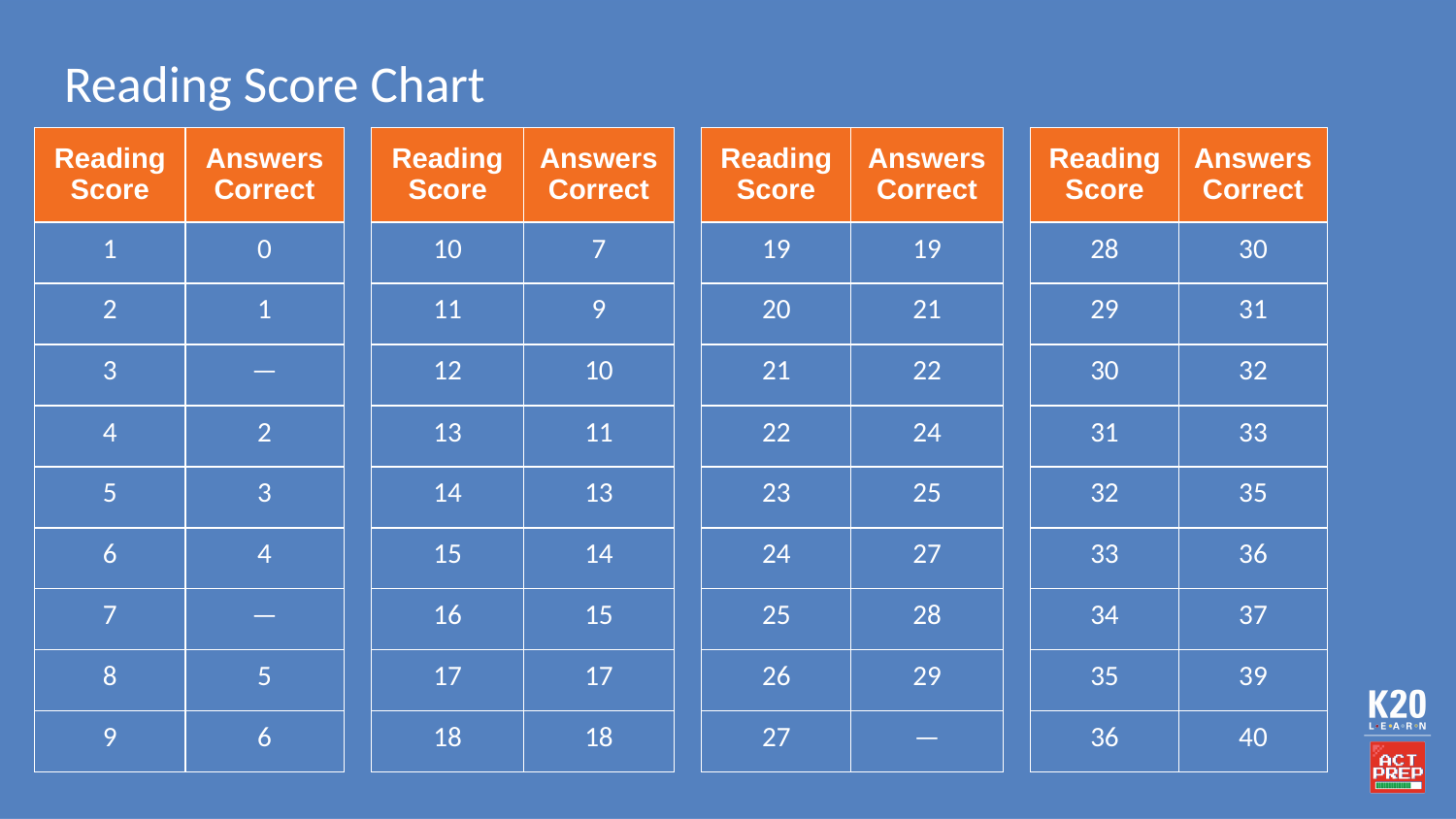

# Reading Score Chart
| Reading Score | Answers Correct |
| --- | --- |
| 1 | 0 |
| 2 | 1 |
| 3 | — |
| 4 | 2 |
| 5 | 3 |
| 6 | 4 |
| 7 | — |
| 8 | 5 |
| 9 | 6 |
| Reading Score | Answers Correct |
| --- | --- |
| 10 | 7 |
| 11 | 9 |
| 12 | 10 |
| 13 | 11 |
| 14 | 13 |
| 15 | 14 |
| 16 | 15 |
| 17 | 17 |
| 18 | 18 |
| Reading Score | Answers Correct |
| --- | --- |
| 19 | 19 |
| 20 | 21 |
| 21 | 22 |
| 22 | 24 |
| 23 | 25 |
| 24 | 27 |
| 25 | 28 |
| 26 | 29 |
| 27 | — |
| Reading Score | Answers Correct |
| --- | --- |
| 28 | 30 |
| 29 | 31 |
| 30 | 32 |
| 31 | 33 |
| 32 | 35 |
| 33 | 36 |
| 34 | 37 |
| 35 | 39 |
| 36 | 40 |